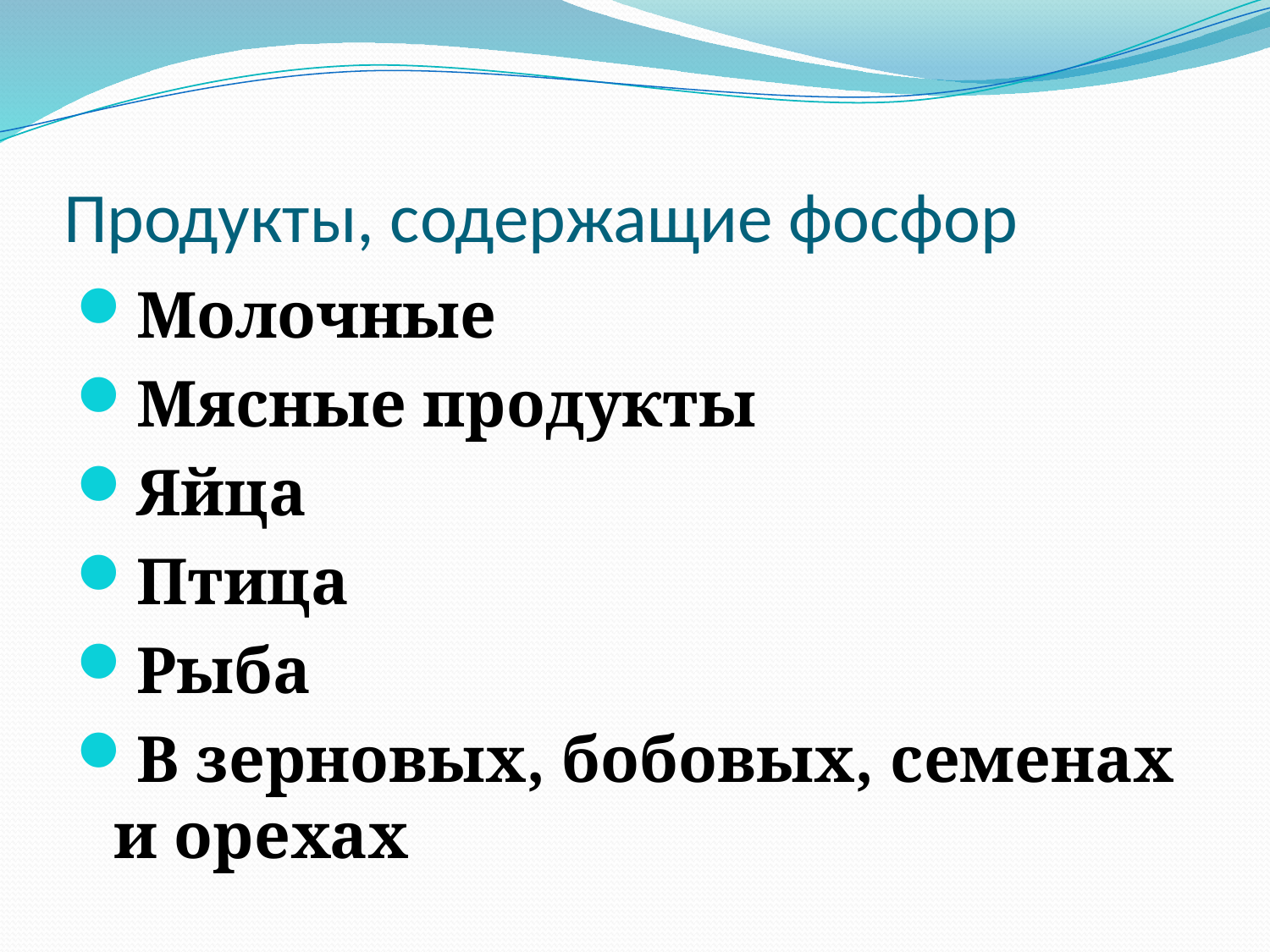

# Продукты, содержащие фосфор
Молочные
Мясные продукты
Яйца
Птица
Рыба
В зерновых, бобовых, семенах и орехах